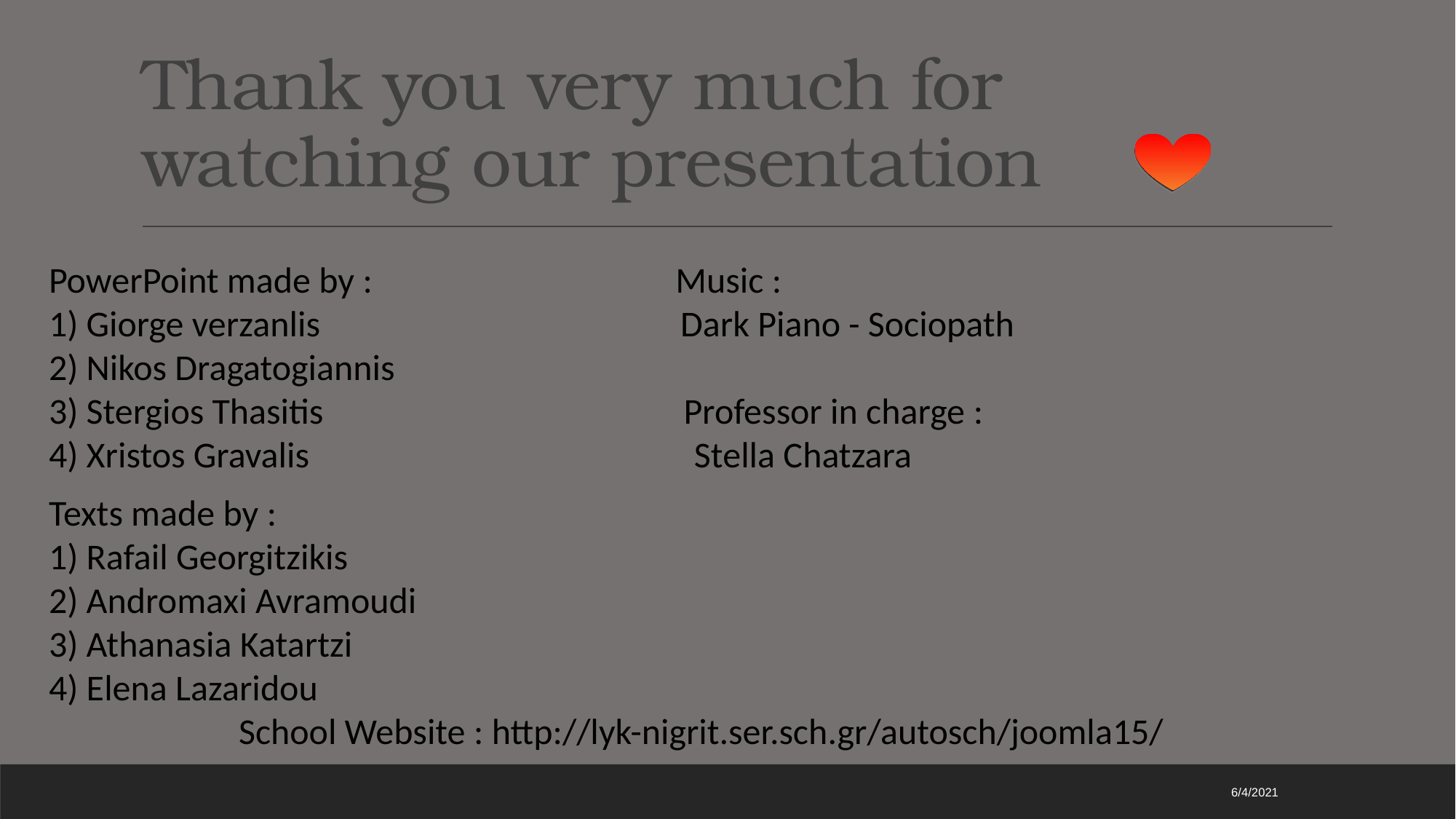

# Thank you very much for watching our presentation

PowerPoint made by :                                     Music :
1) Giorge verzanlis                                            Dark Piano - Sociopath
2) Nikos Dragatogiannis
3) Stergios Thasitis                                            Professor in charge :
4) Xristos Gravalis                                               Stella Chatzara

Texts made by :
1) Rafail Georgitzikis
2) Andromaxi Avramoudi
3) Athanasia Katartzi
4) Elena Lazaridou
School Website : http://lyk-nigrit.ser.sch.gr/autosch/joomla15/

6/4/2021